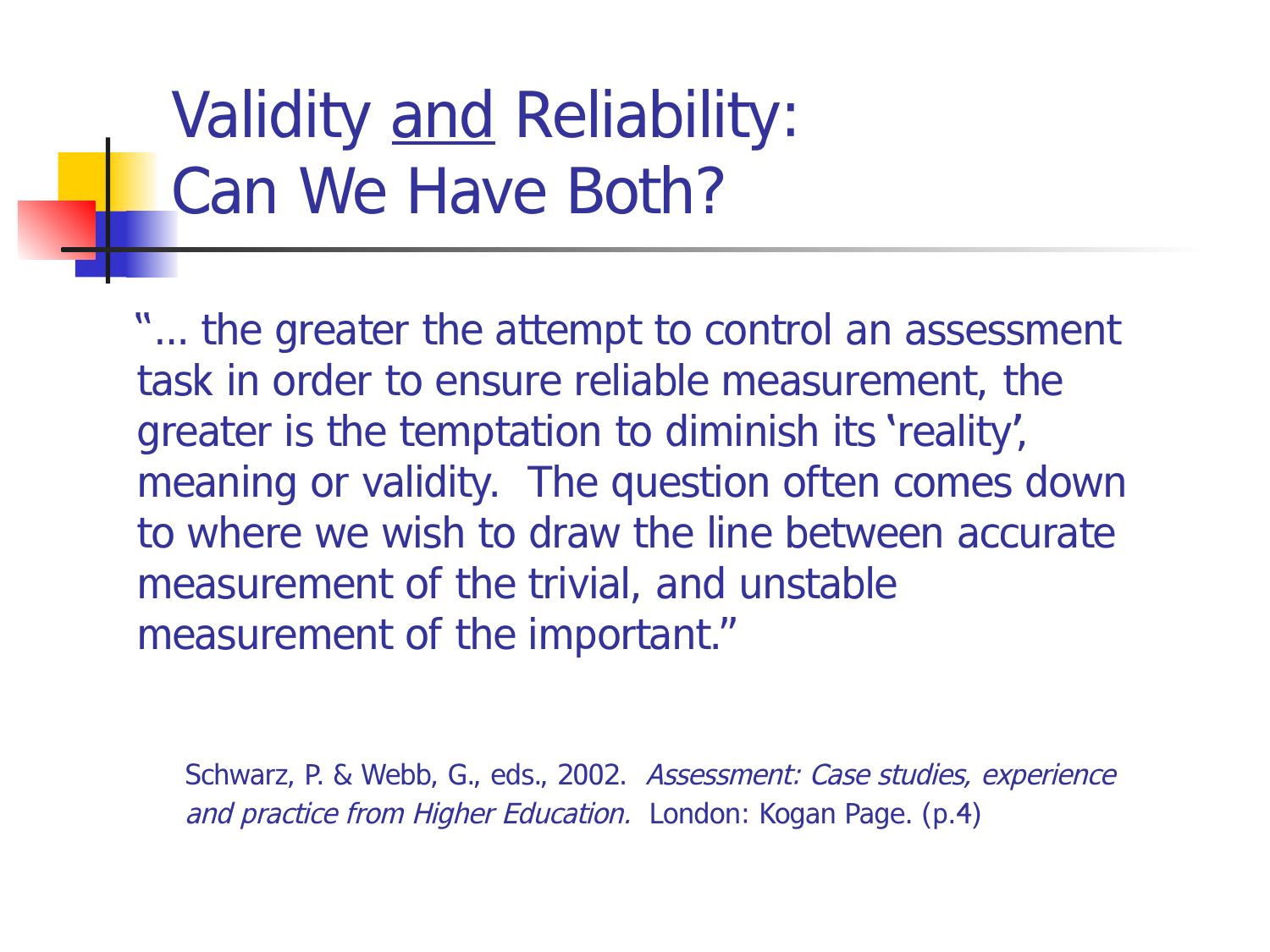

# Validity and Reliability: Can We Have Both?
“… the greater the attempt to control an assessment task in order to ensure reliable measurement, the greater is the temptation to diminish its ‘reality’, meaning or validity.  The question often comes down to where we wish to draw the line between accurate measurement of the trivial, and unstable measurement of the important.”

	Schwarz, P. & Webb, G., eds., 2002.  Assessment: Case studies, experience and practice from Higher Education.  London: Kogan Page. (p.4)